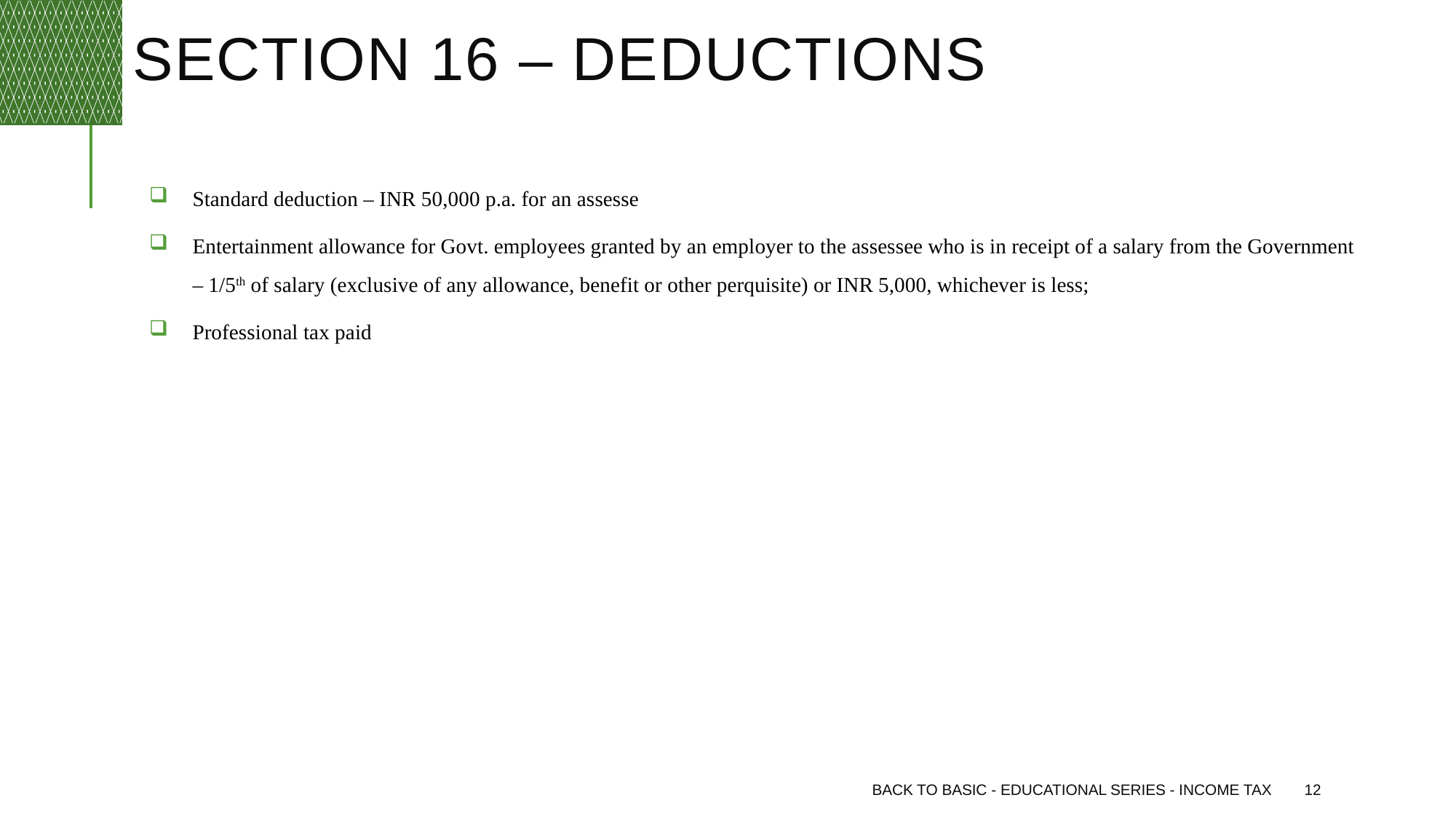

# Section 16 – Deductions
Standard deduction – INR 50,000 p.a. for an assesse
Entertainment allowance for Govt. employees granted by an employer to the assessee who is in receipt of a salary from the Government – 1/5th of salary (exclusive of any allowance, benefit or other perquisite) or INR 5,000, whichever is less;
Professional tax paid

Back to Basic - Educational Series - Income Tax
12